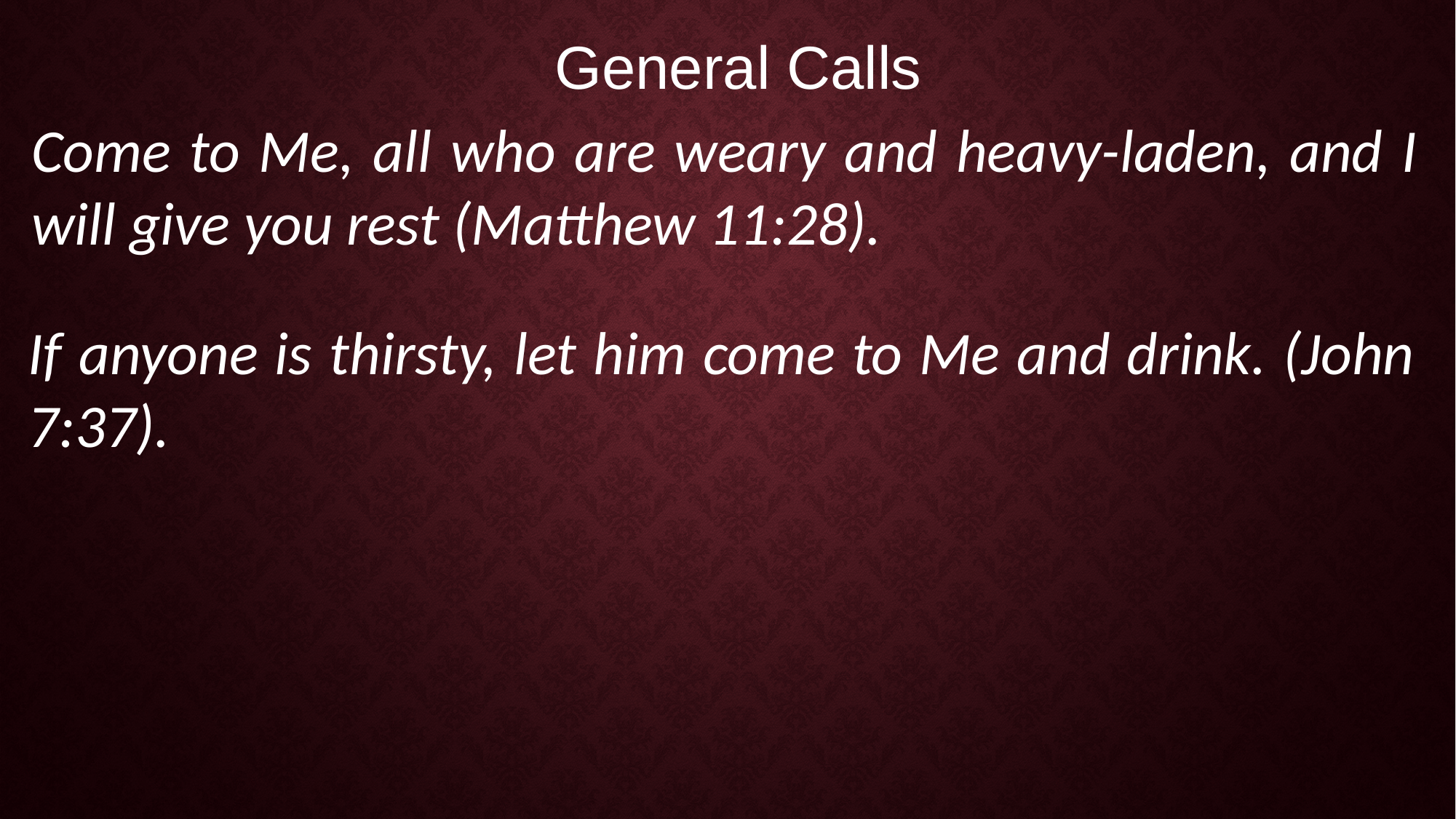

General Calls
Come to Me, all who are weary and heavy-laden, and I will give you rest (Matthew 11:28).
If anyone is thirsty, let him come to Me and drink. (John 7:37).